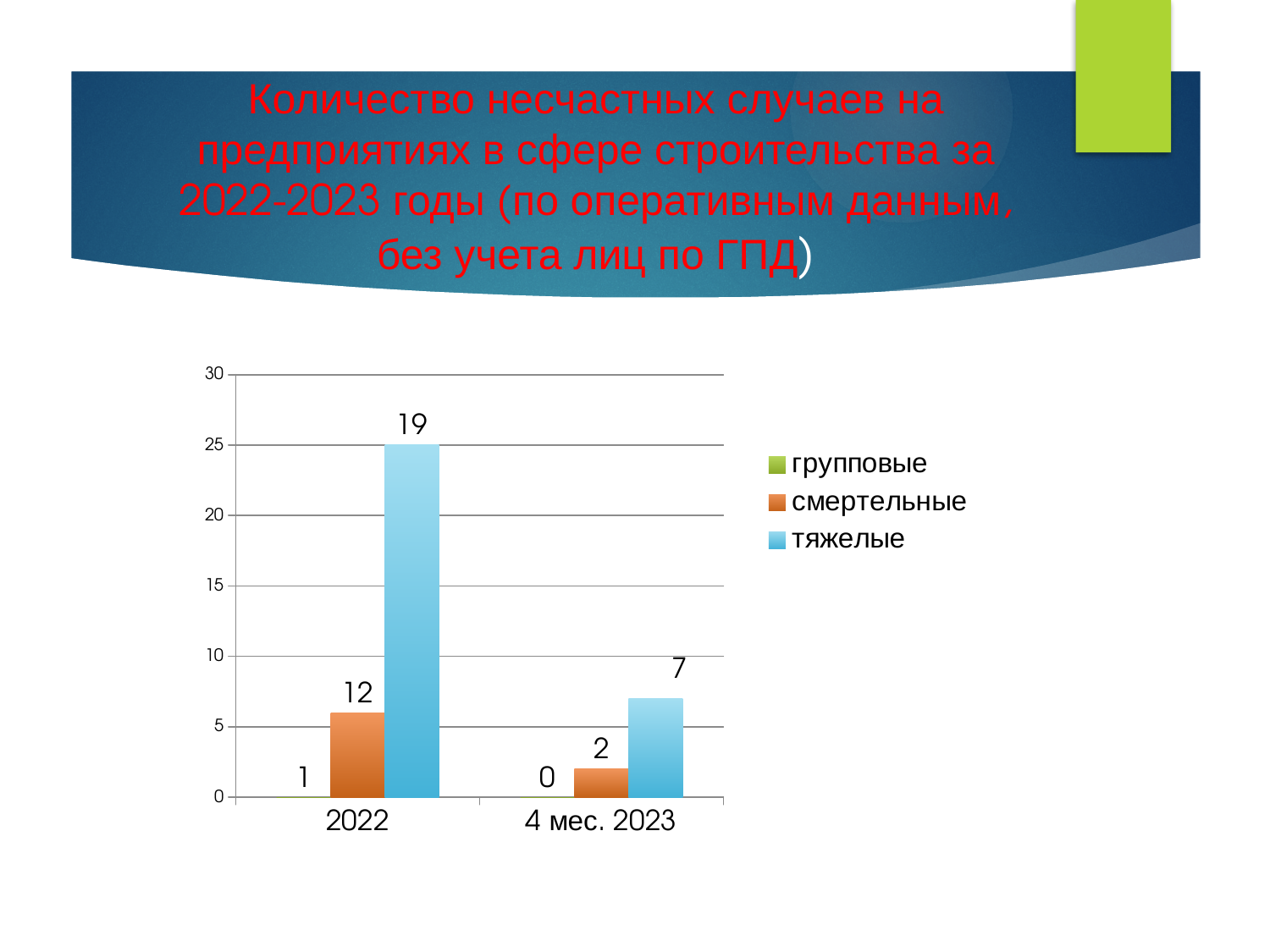

# Количество несчастных случаев на предприятиях в сфере строительства за 2022-2023 годы (по оперативным данным, без учета лиц по ГПД)

### Chart

| Category | групповые | смертельные | тяжелые |
|---|---|---|---|
| 2022 | 0.0 | 6.0 | 25.0 |
| 4 мес. 2023 | 0.0 | 2.0 | 7.0 |